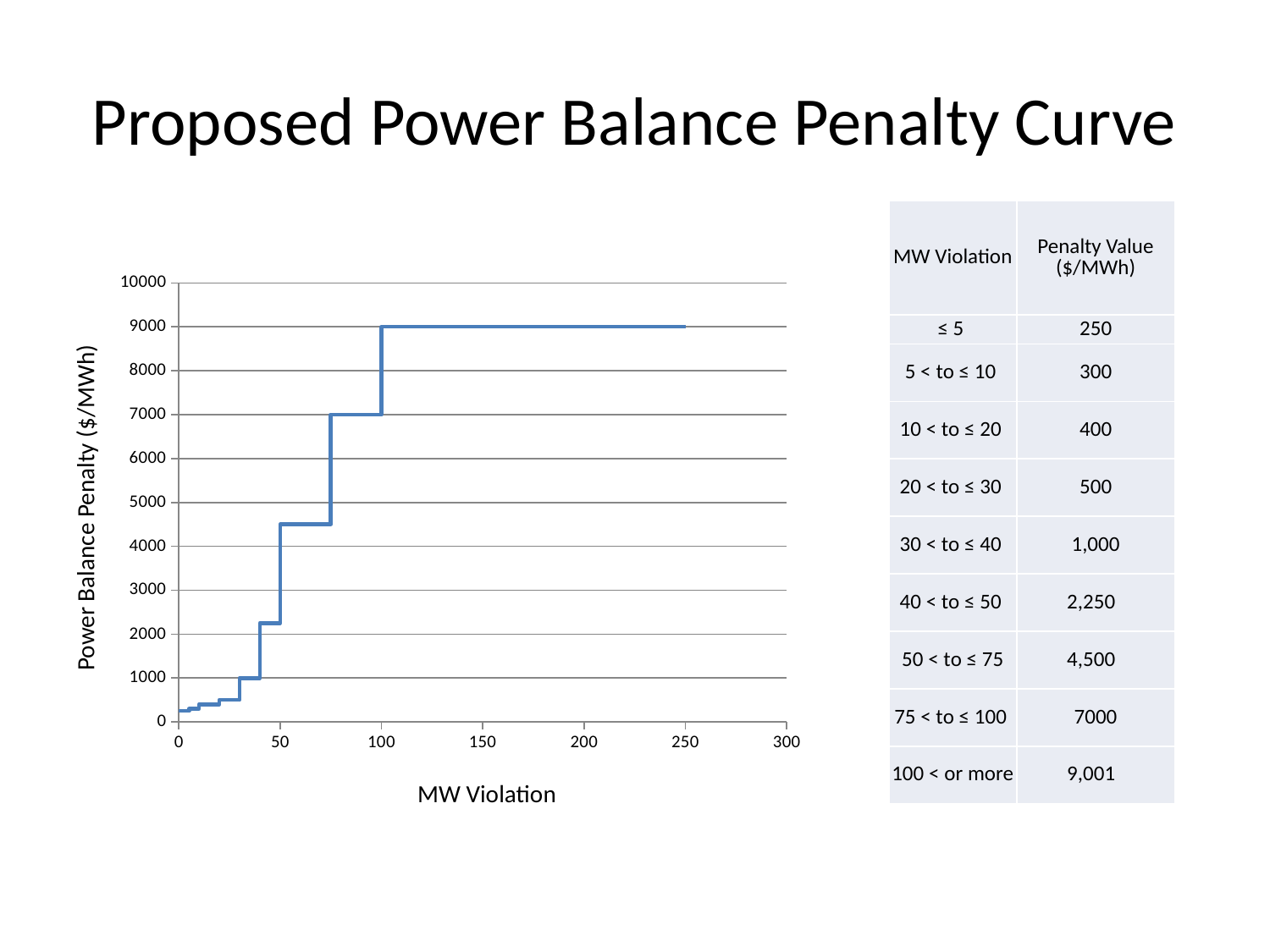

# Proposed Power Balance Penalty Curve
| MW Violation | Penalty Value ($/MWh) |
| --- | --- |
| ≤ 5 | 250 |
| 5 < to ≤ 10 | 300 |
| 10 < to ≤ 20 | 400 |
| 20 < to ≤ 30 | 500 |
| 30 < to ≤ 40 | 1,000 |
| 40 < to ≤ 50 | 2,250 |
| 50 < to ≤ 75 | 4,500 |
| 75 < to ≤ 100 | 7000 |
| 100 < or more | 9,001 |

### Chart

| Category |  |
|---|---|
Power Balance Penalty ($/MWh)
MW Violation